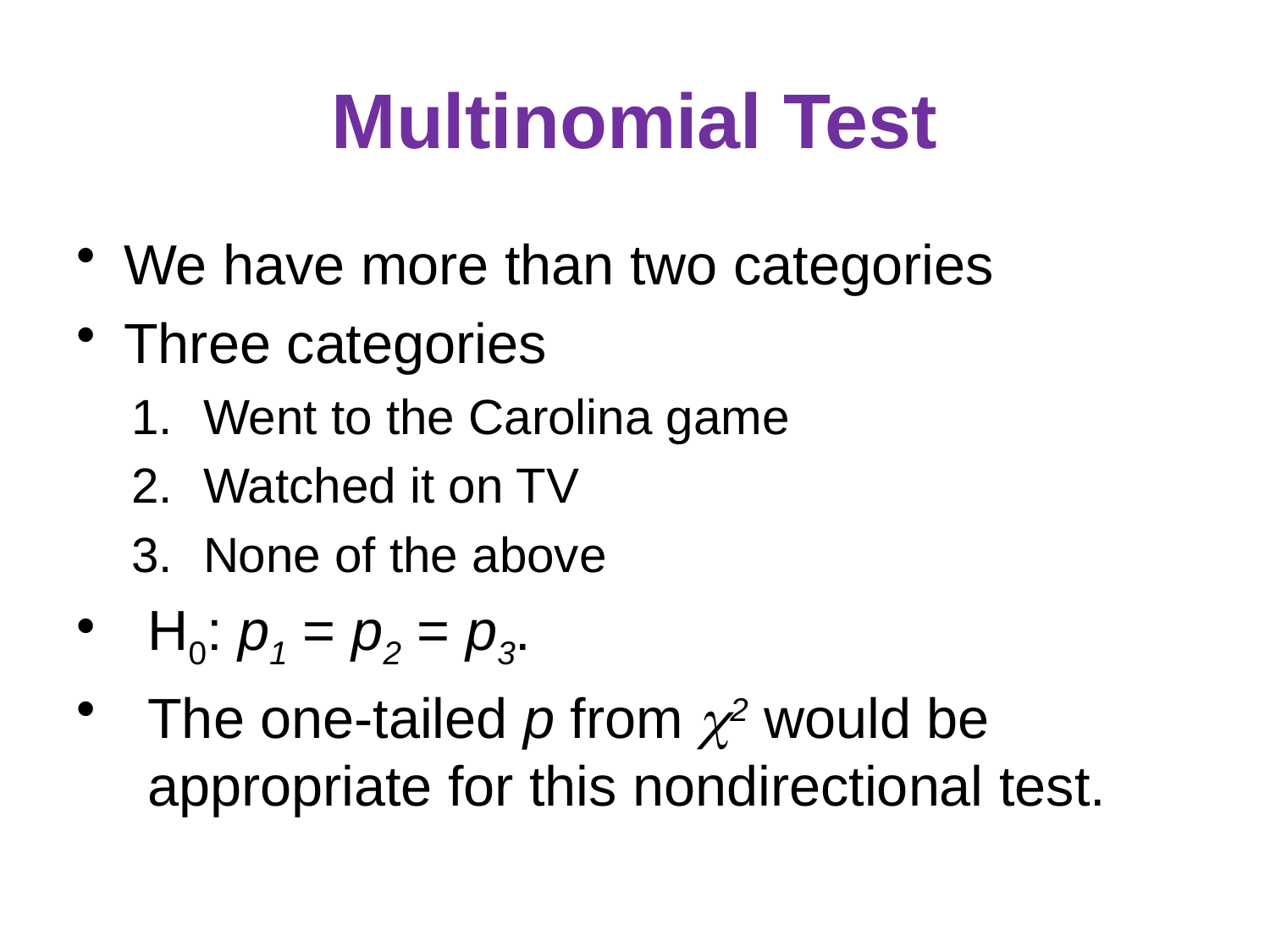

# Multinomial Test
We have more than two categories
Three categories
Went to the Carolina game
Watched it on TV
None of the above
H0: p1 = p2 = p3.
The one-tailed p from χ2 would be appropriate for this nondirectional test.